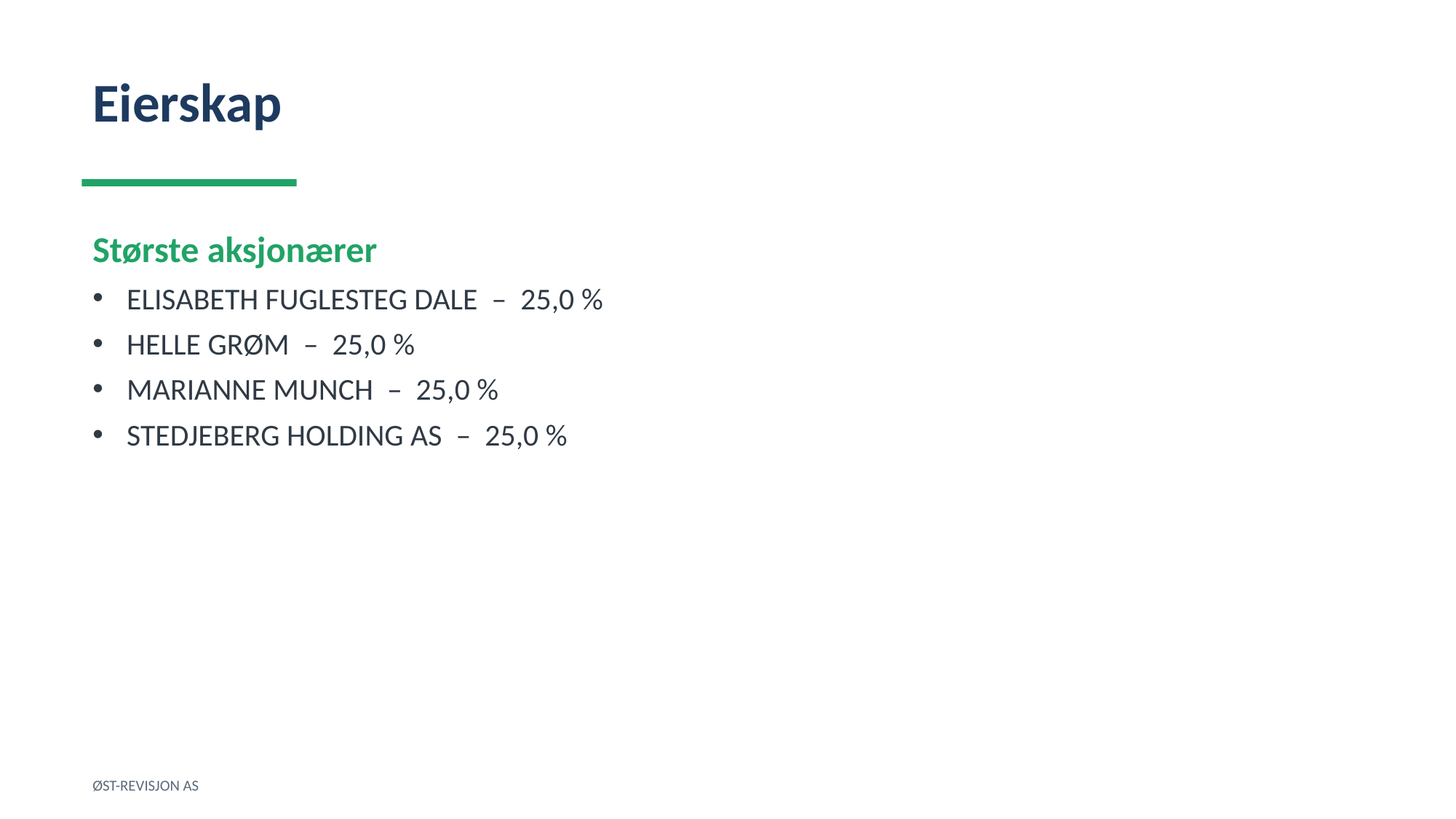

Eierskap

Største aksjonærer
ELISABETH FUGLESTEG DALE  –  25,0 %
HELLE GRØM  –  25,0 %
MARIANNE MUNCH  –  25,0 %
STEDJEBERG HOLDING AS  –  25,0 %
ØST-REVISJON AS